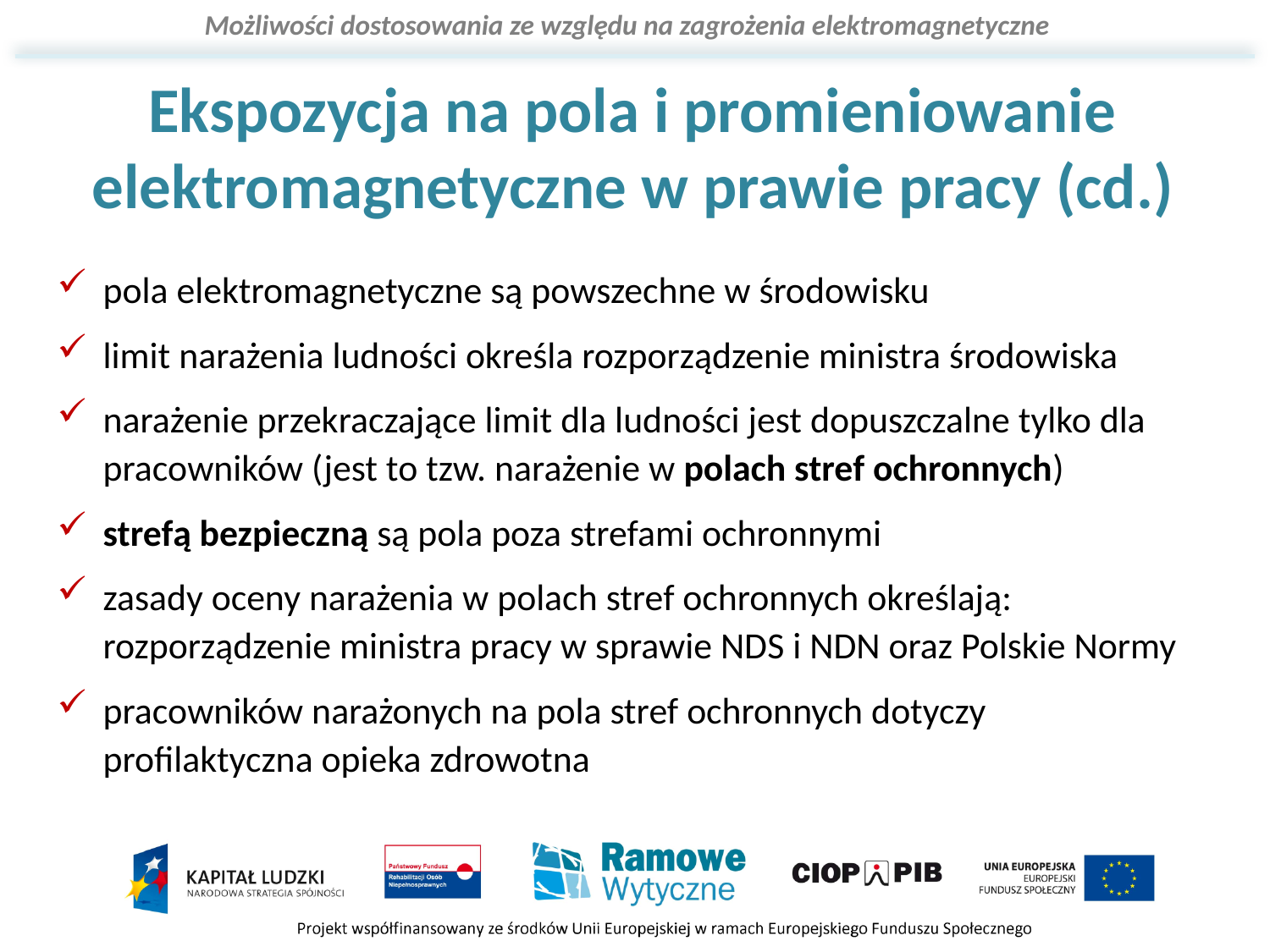

# Ekspozycja na pola i promieniowanie elektromagnetyczne w prawie pracy (cd.)
pola elektromagnetyczne są powszechne w środowisku
limit narażenia ludności określa rozporządzenie ministra środowiska
narażenie przekraczające limit dla ludności jest dopuszczalne tylko dla pracowników (jest to tzw. narażenie w polach stref ochronnych)
strefą bezpieczną są pola poza strefami ochronnymi
zasady oceny narażenia w polach stref ochronnych określają: rozporządzenie ministra pracy w sprawie NDS i NDN oraz Polskie Normy
pracowników narażonych na pola stref ochronnych dotyczy  profilaktyczna opieka zdrowotna